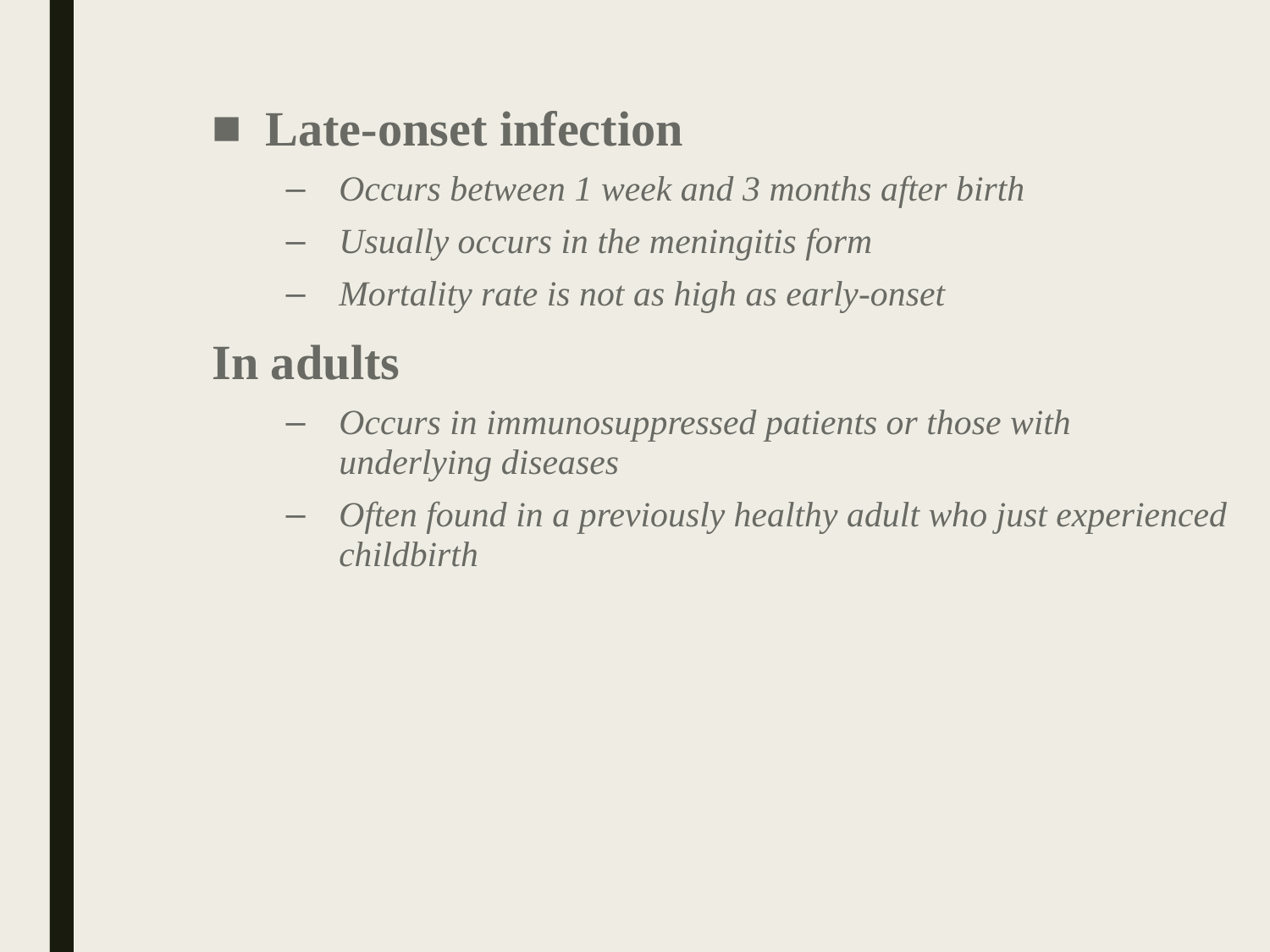

Late-onset infection
Occurs between 1 week and 3 months after birth
Usually occurs in the meningitis form
Mortality rate is not as high as early-onset
In adults
Occurs in immunosuppressed patients or those with underlying diseases
Often found in a previously healthy adult who just experienced childbirth